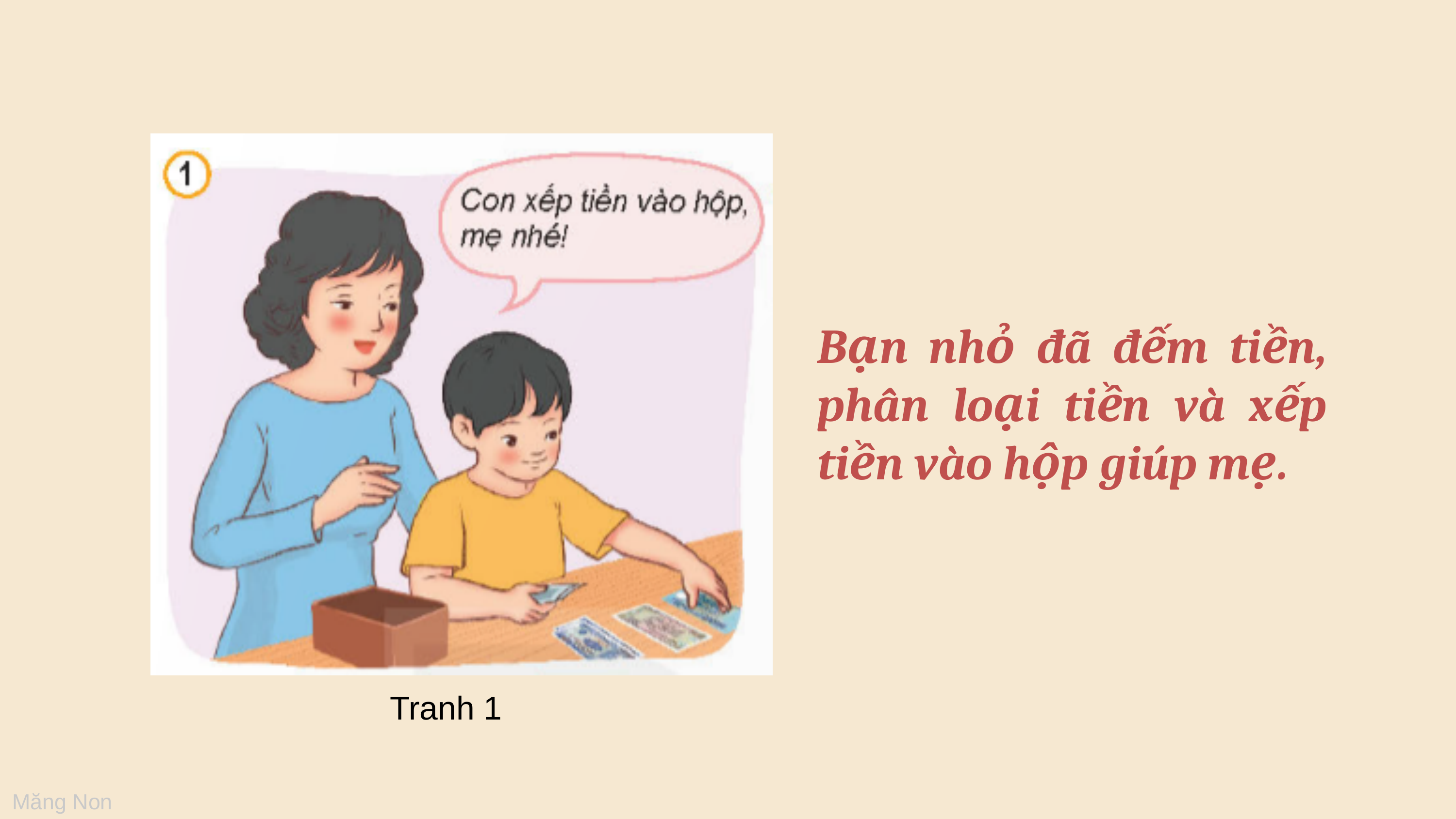

Bạn nhỏ đã đếm tiền, phân loại tiền và xếp tiền vào hộp giúp mẹ.

Tranh 1